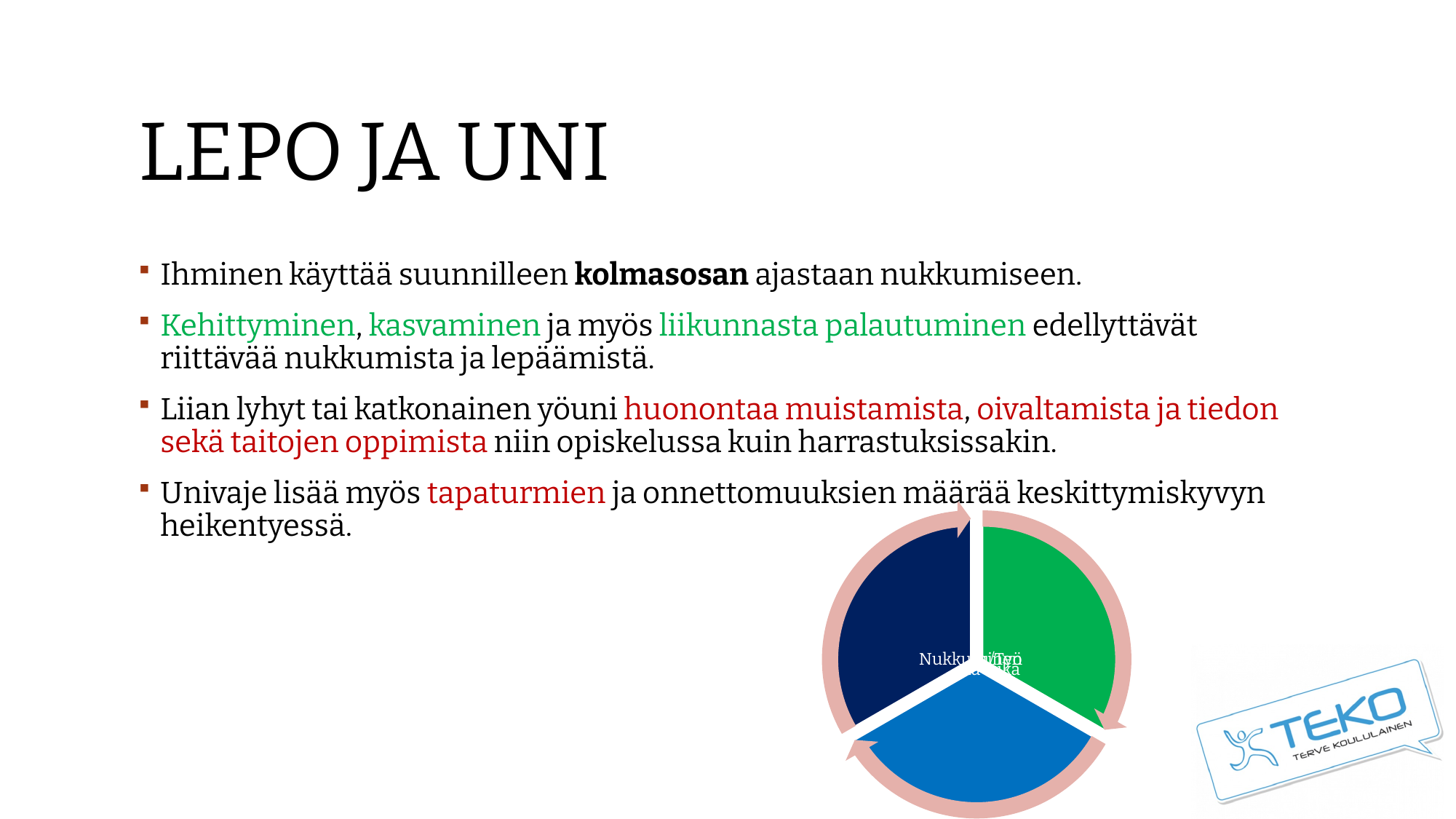

# Lepo ja uni
Ihminen käyttää suunnilleen kolmasosan ajastaan nukkumiseen.
Kehittyminen, kasvaminen ja myös liikunnasta palautuminen edellyttävät riittävää nukkumista ja lepäämistä.
Liian lyhyt tai katkonainen yöuni huonontaa muistamista, oivaltamista ja tiedon sekä taitojen oppimista niin opiskelussa kuin harrastuksissakin.
Univaje lisää myös tapaturmien ja onnettomuuksien määrää keskittymiskyvyn heikentyessä.

Koulu/Työ
Vapaa-aika
Nukkuminen